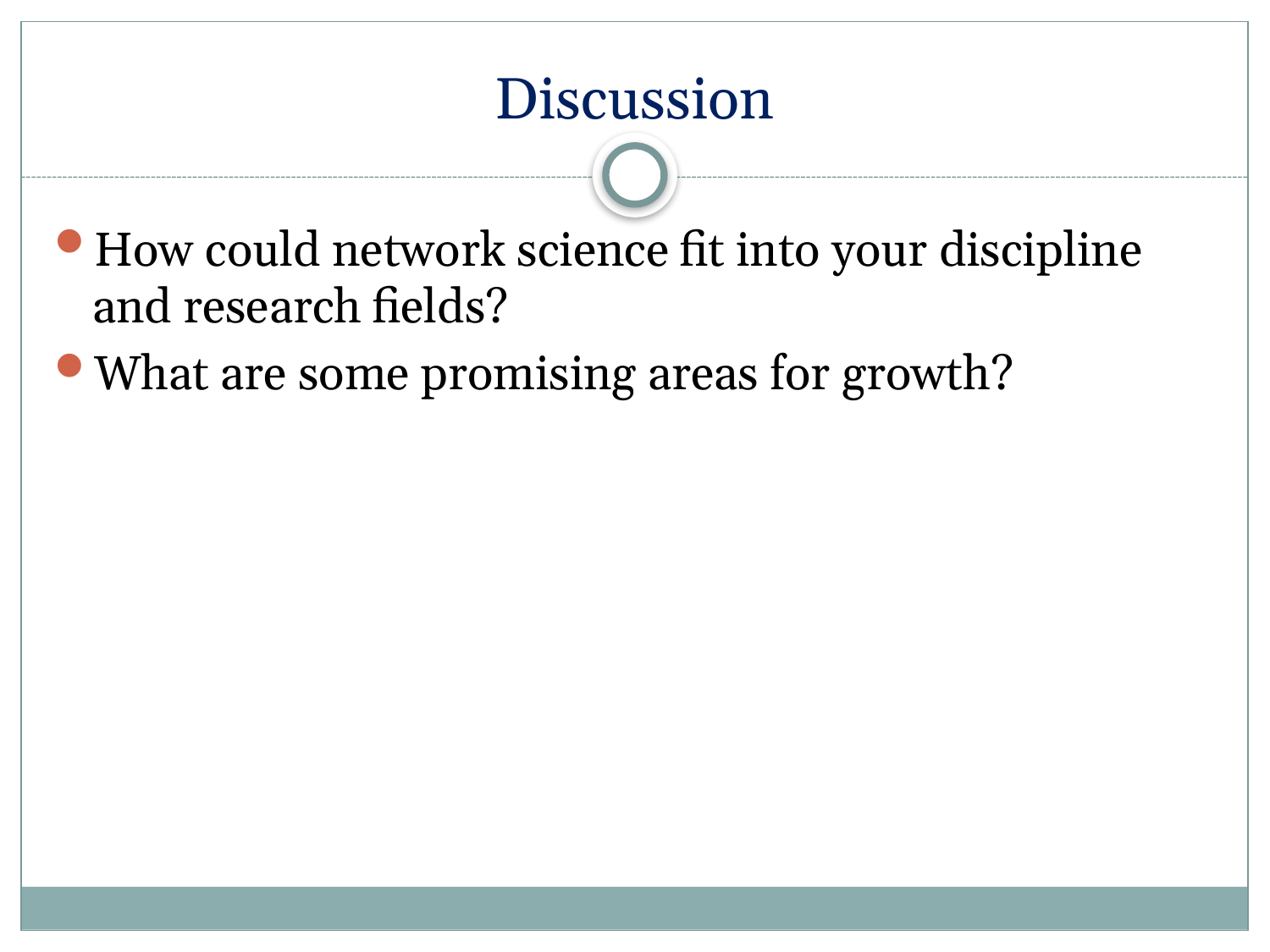

# Discussion
How could network science fit into your discipline and research fields?
What are some promising areas for growth?